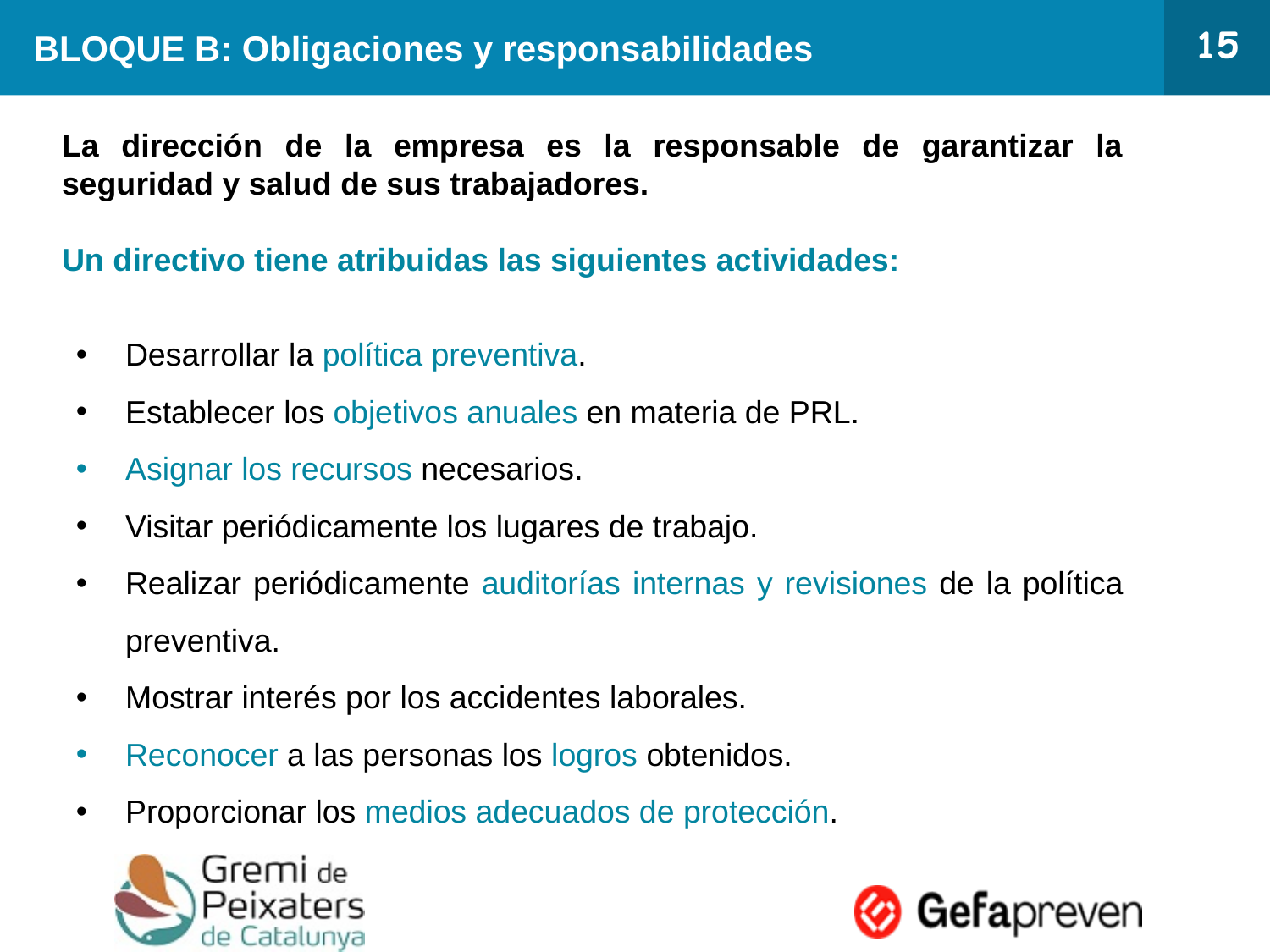

15
# BLOQUE B: Obligaciones y responsabilidades
	La dirección de la empresa es la responsable de garantizar la seguridad y salud de sus trabajadores.

	Un directivo tiene atribuidas las siguientes actividades:

Desarrollar la política preventiva.
Establecer los objetivos anuales en materia de PRL.
Asignar los recursos necesarios.
Visitar periódicamente los lugares de trabajo.
Realizar periódicamente auditorías internas y revisiones de la política preventiva.
Mostrar interés por los accidentes laborales.
Reconocer a las personas los logros obtenidos.
Proporcionar los medios adecuados de protección.